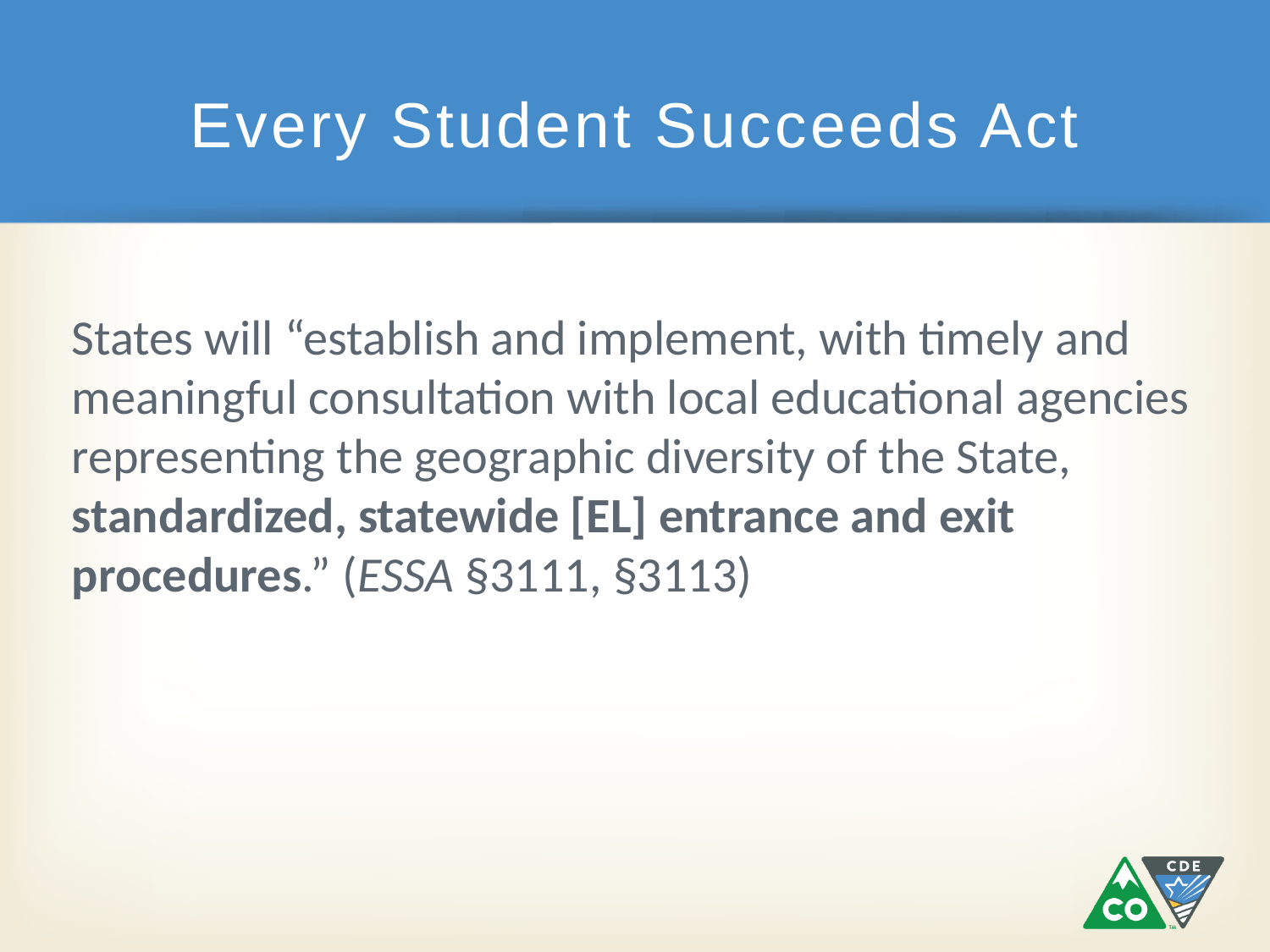

# Every Student Succeeds Act

States will “establish and implement, with timely and meaningful consultation with local educational agencies representing the geographic diversity of the State, standardized, statewide [EL] entrance and exit procedures.” (ESSA §3111, §3113)